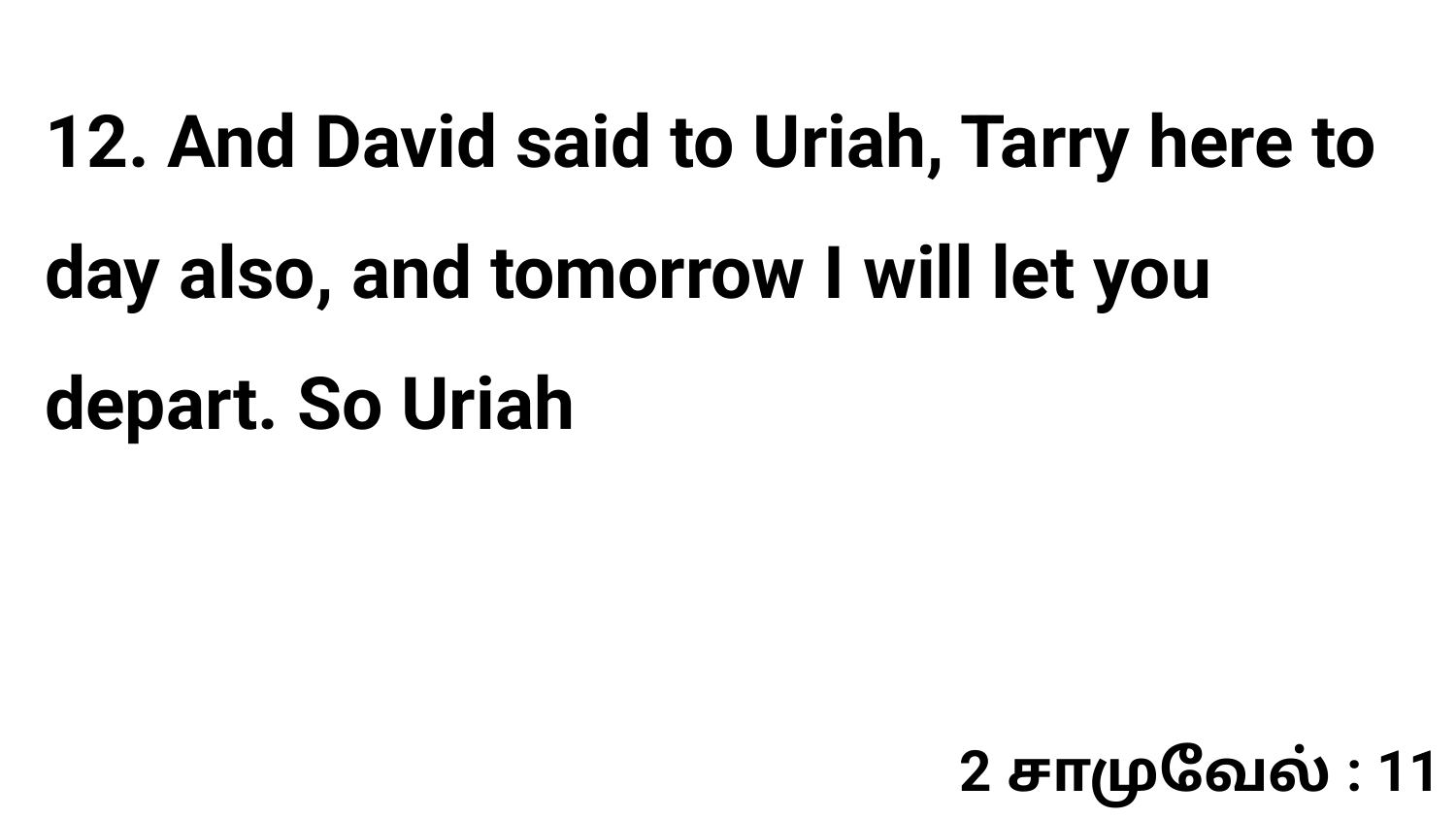

12. And David said to Uriah, Tarry here to day also, and tomorrow I will let you depart. So Uriah
2 சாமுவேல் : 11